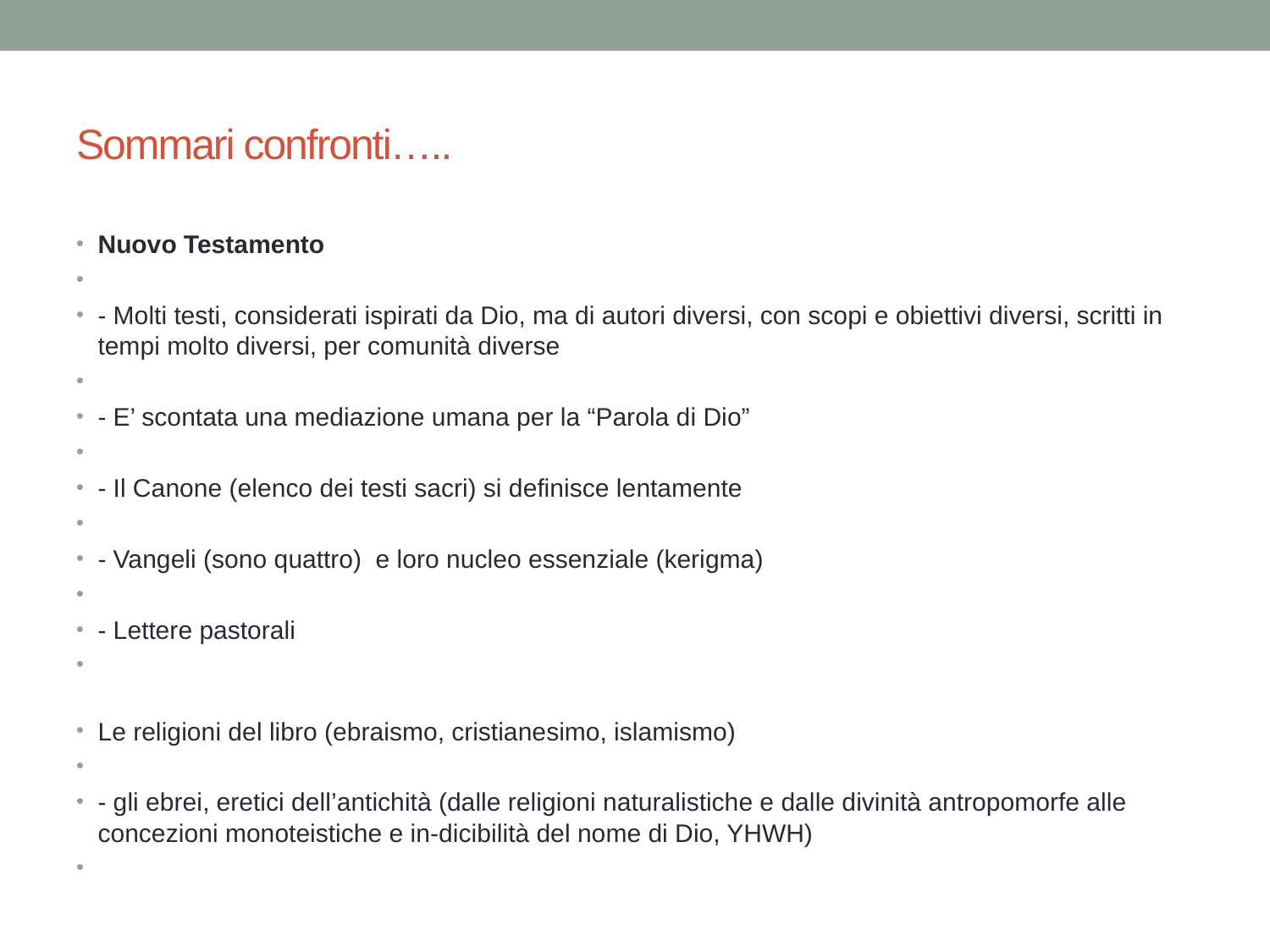

# Sommari confronti…..
Nuovo Testamento

- Molti testi, considerati ispirati da Dio, ma di autori diversi, con scopi e obiettivi diversi, scritti in tempi molto diversi, per comunità diverse

- E’ scontata una mediazione umana per la “Parola di Dio”

- Il Canone (elenco dei testi sacri) si definisce lentamente

- Vangeli (sono quattro)  e loro nucleo essenziale (kerigma)

- Lettere pastorali

Le religioni del libro (ebraismo, cristianesimo, islamismo)

- gli ebrei, eretici dell’antichità (dalle religioni naturalistiche e dalle divinità antropomorfe alle concezioni monoteistiche e in-dicibilità del nome di Dio, YHWH)